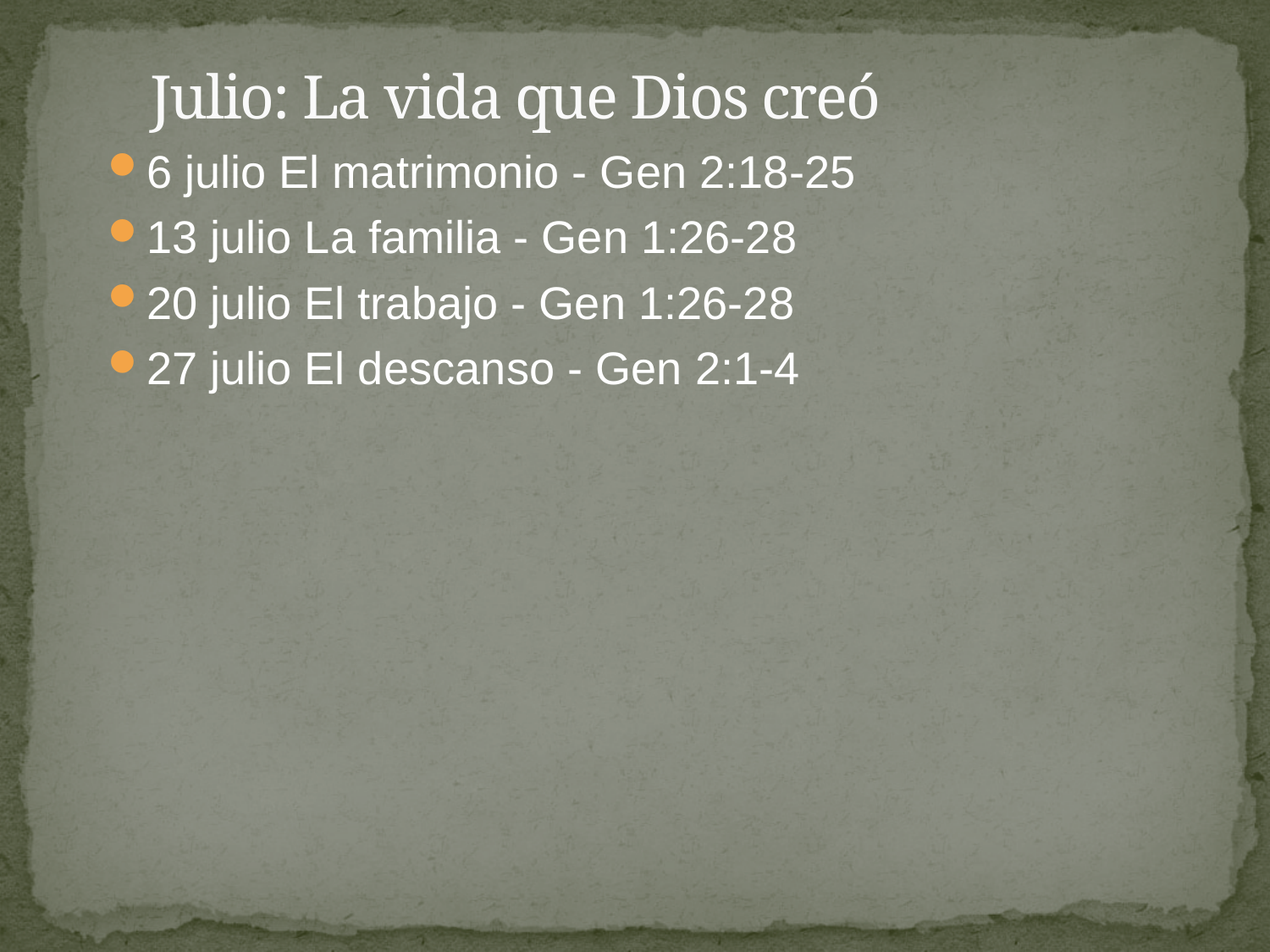

# Julio: La vida que Dios creó
6 julio El matrimonio - Gen 2:18-25
13 julio La familia - Gen 1:26-28
20 julio El trabajo - Gen 1:26-28
27 julio El descanso - Gen 2:1-4